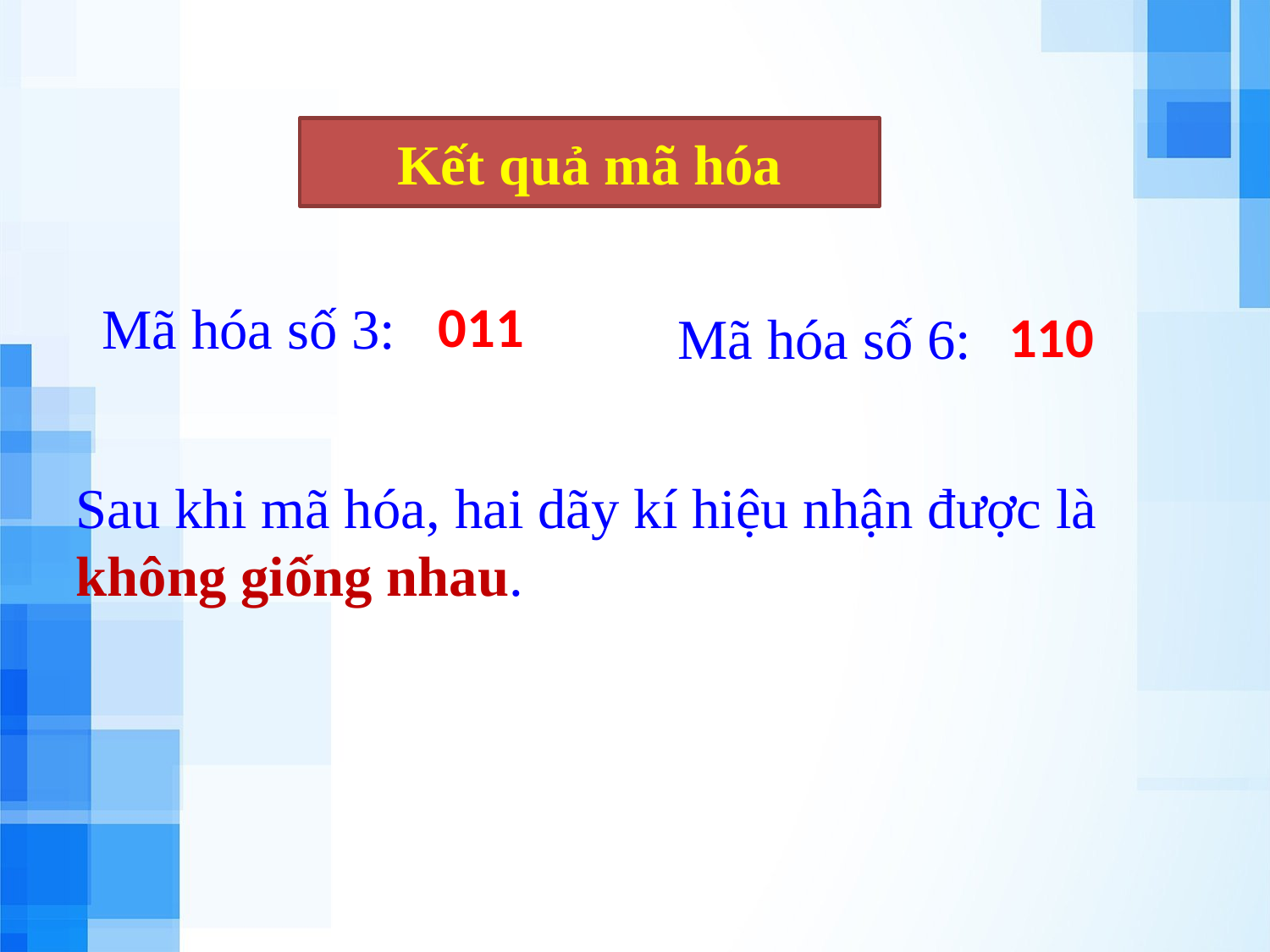

Kết quả mã hóa
011
Mã hóa số 3:

110
Mã hóa số 6:
Sau khi mã hóa, hai dãy kí hiệu nhận được là không giống nhau.